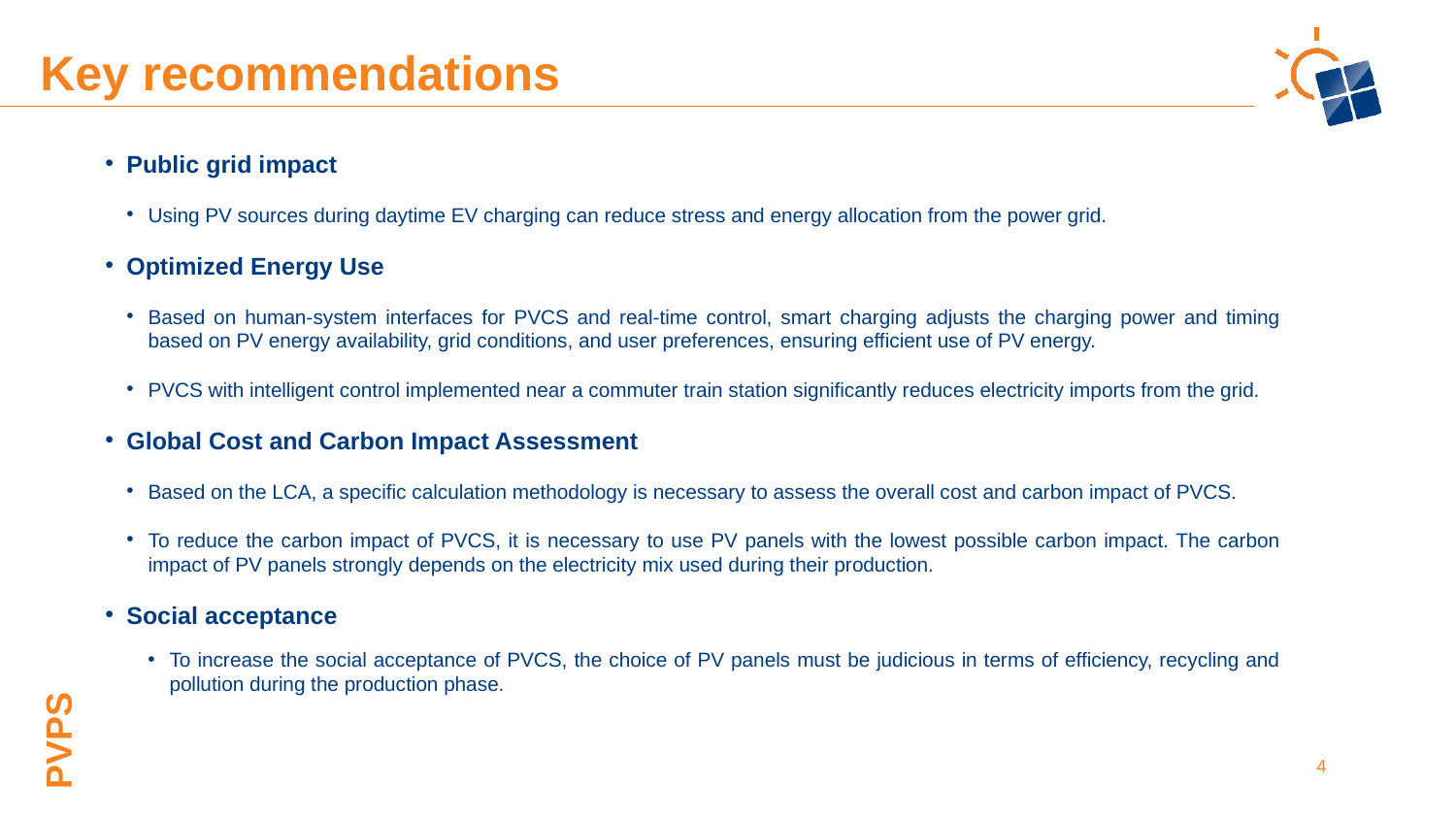

Key recommendations
Public grid impact
Using PV sources during daytime EV charging can reduce stress and energy allocation from the power grid.
Optimized Energy Use
Based on human-system interfaces for PVCS and real-time control, smart charging adjusts the charging power and timing based on PV energy availability, grid conditions, and user preferences, ensuring efficient use of PV energy.
PVCS with intelligent control implemented near a commuter train station significantly reduces electricity imports from the grid.
Global Cost and Carbon Impact Assessment
Based on the LCA, a specific calculation methodology is necessary to assess the overall cost and carbon impact of PVCS.
To reduce the carbon impact of PVCS, it is necessary to use PV panels with the lowest possible carbon impact. The carbon impact of PV panels strongly depends on the electricity mix used during their production.
Social acceptance
To increase the social acceptance of PVCS, the choice of PV panels must be judicious in terms of efficiency, recycling and pollution during the production phase.